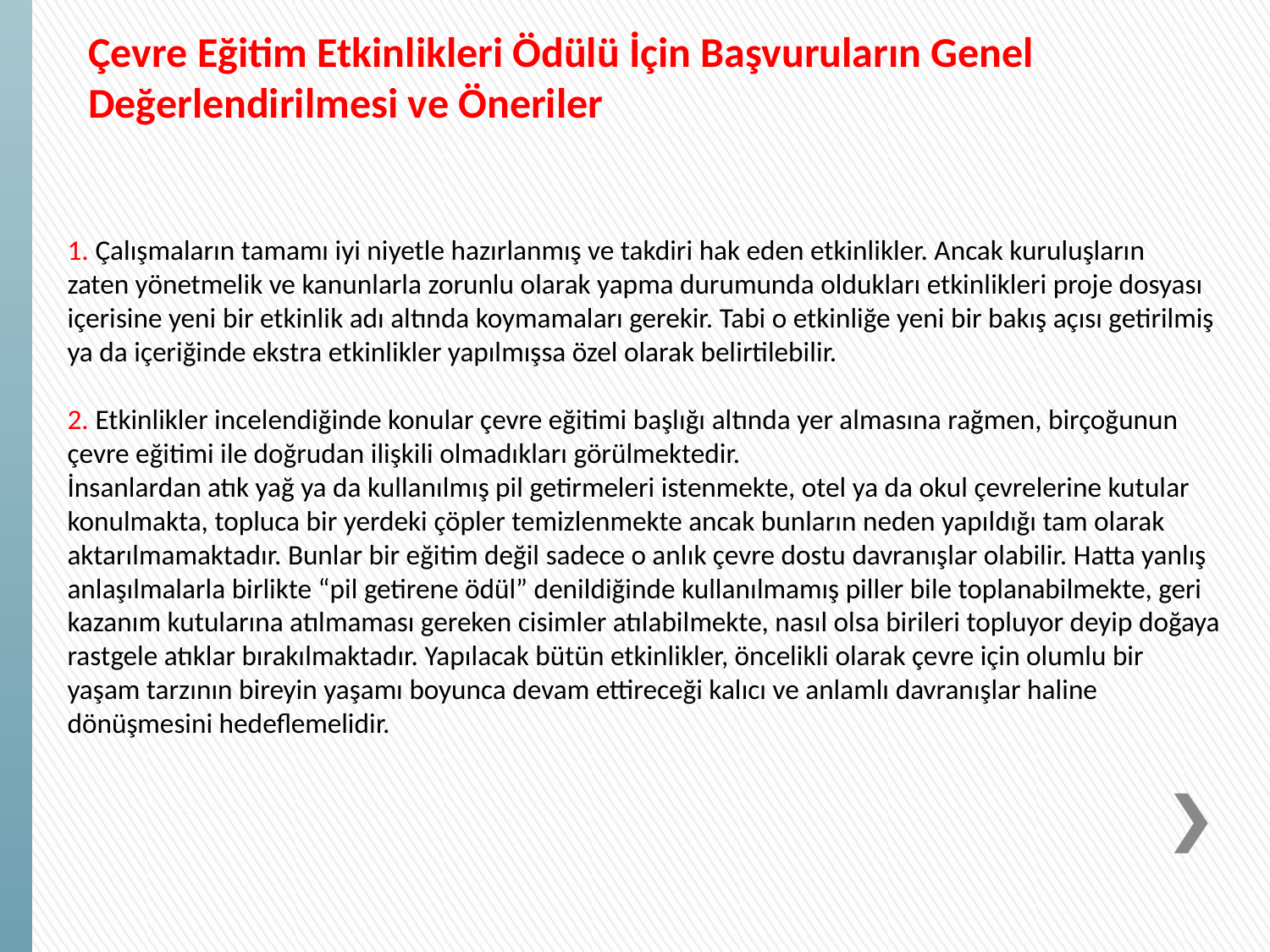

Çevre Eğitim Etkinlikleri Ödülü İçin Başvuruların Genel Değerlendirilmesi ve Öneriler
1. Çalışmaların tamamı iyi niyetle hazırlanmış ve takdiri hak eden etkinlikler. Ancak kuruluşların
zaten yönetmelik ve kanunlarla zorunlu olarak yapma durumunda oldukları etkinlikleri proje dosyası
içerisine yeni bir etkinlik adı altında koymamaları gerekir. Tabi o etkinliğe yeni bir bakış açısı getirilmiş
ya da içeriğinde ekstra etkinlikler yapılmışsa özel olarak belirtilebilir.

2. Etkinlikler incelendiğinde konular çevre eğitimi başlığı altında yer almasına rağmen, birçoğunun
çevre eğitimi ile doğrudan ilişkili olmadıkları görülmektedir.
İnsanlardan atık yağ ya da kullanılmış pil getirmeleri istenmekte, otel ya da okul çevrelerine kutular
konulmakta, topluca bir yerdeki çöpler temizlenmekte ancak bunların neden yapıldığı tam olarak
aktarılmamaktadır. Bunlar bir eğitim değil sadece o anlık çevre dostu davranışlar olabilir. Hatta yanlış
anlaşılmalarla birlikte “pil getirene ödül” denildiğinde kullanılmamış piller bile toplanabilmekte, geri
kazanım kutularına atılmaması gereken cisimler atılabilmekte, nasıl olsa birileri topluyor deyip doğaya
rastgele atıklar bırakılmaktadır. Yapılacak bütün etkinlikler, öncelikli olarak çevre için olumlu bir
yaşam tarzının bireyin yaşamı boyunca devam ettireceği kalıcı ve anlamlı davranışlar haline
dönüşmesini hedeflemelidir.